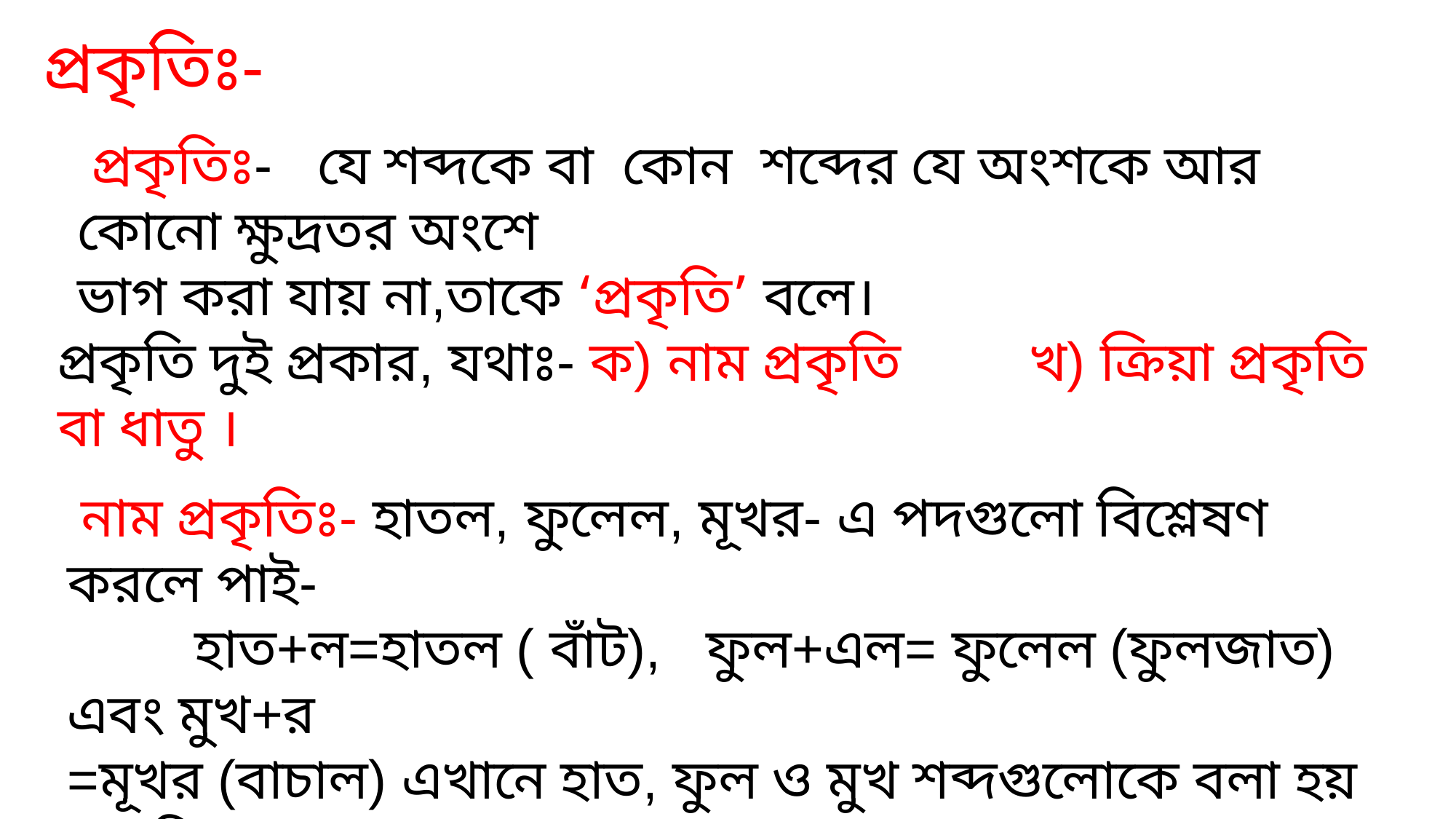

প্রকৃতিঃ-
 প্রকৃতিঃ-   যে শব্দকে বা  কোন  শব্দের যে অংশকে আর কোনো ক্ষুদ্রতর অংশে
ভাগ করা যায় না,তাকে ‘প্রকৃতি’ বলে।
প্রকৃতি দুই প্রকার, যথাঃ- ক) নাম প্রকৃতি         খ) ক্রিয়া প্রকৃতি বা ধাতু ।
 নাম প্রকৃতিঃ- হাতল, ফুলেল, মূখর- এ পদগুলো বিশ্লেষণ করলে পাই-
         হাত+ল=হাতল ( বাঁট),   ফুল+এল= ফুলেল (ফুলজাত) এবং মুখ+র
=মূখর (বাচাল) এখানে হাত, ফুল ও মুখ শব্দগুলোকে বলা হয় প্রকৃতি বা মূল অংশ
     এগুলোকে বলে ‘নাম প্রকৃতি’।